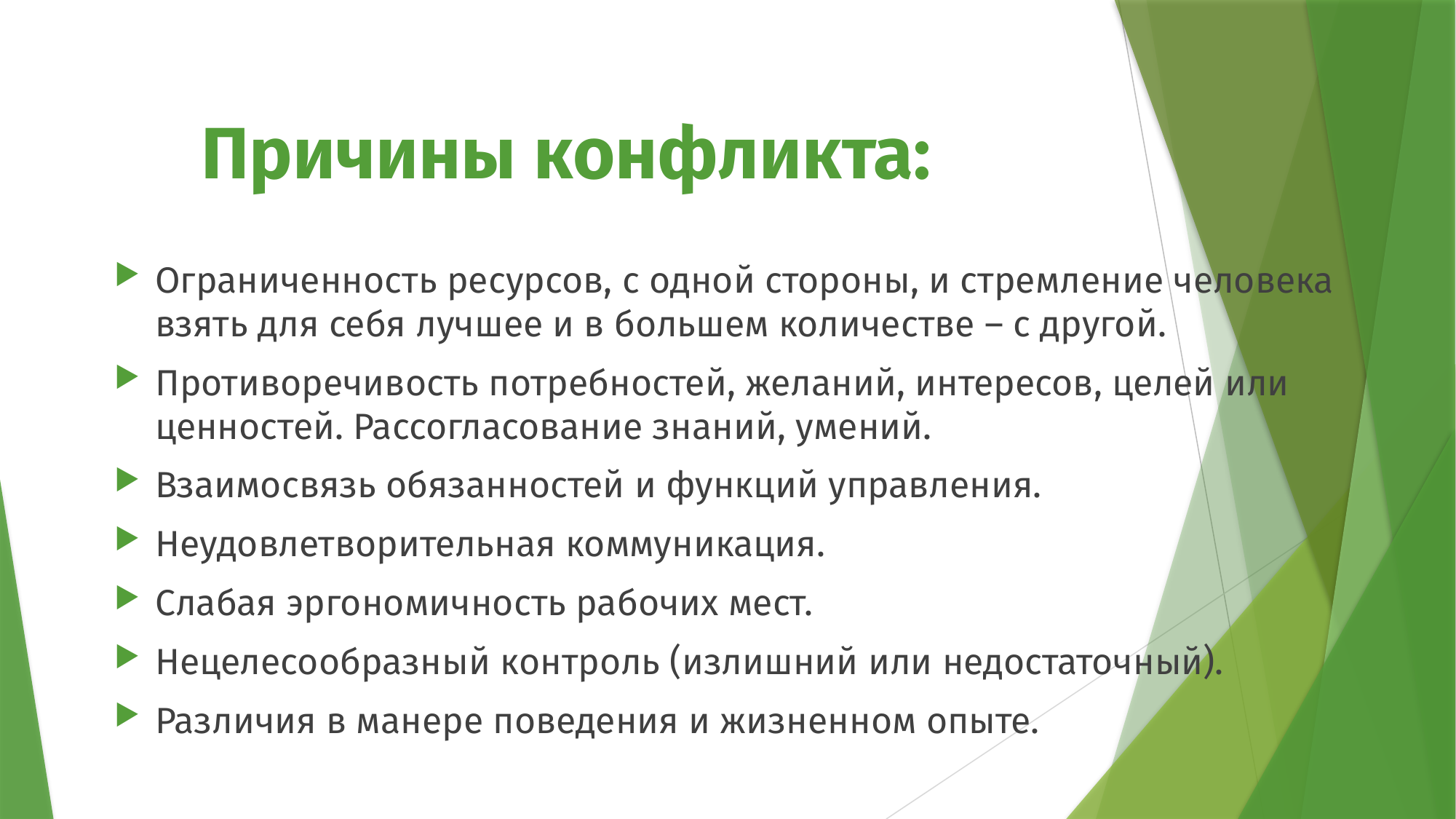

# Причины конфликта:
Ограниченность ресурсов, с одной стороны, и стремление человека взять для себя лучшее и в большем количестве – с другой.
Противоречивость потребностей, желаний, интересов, целей или ценностей. Рассогласование знаний, умений.
Взаимосвязь обязанностей и функций управления.
Неудовлетворительная коммуникация.
Слабая эргономичность рабочих мест.
Нецелесообразный контроль (излишний или недостаточный).
Различия в манере поведения и жизненном опыте.